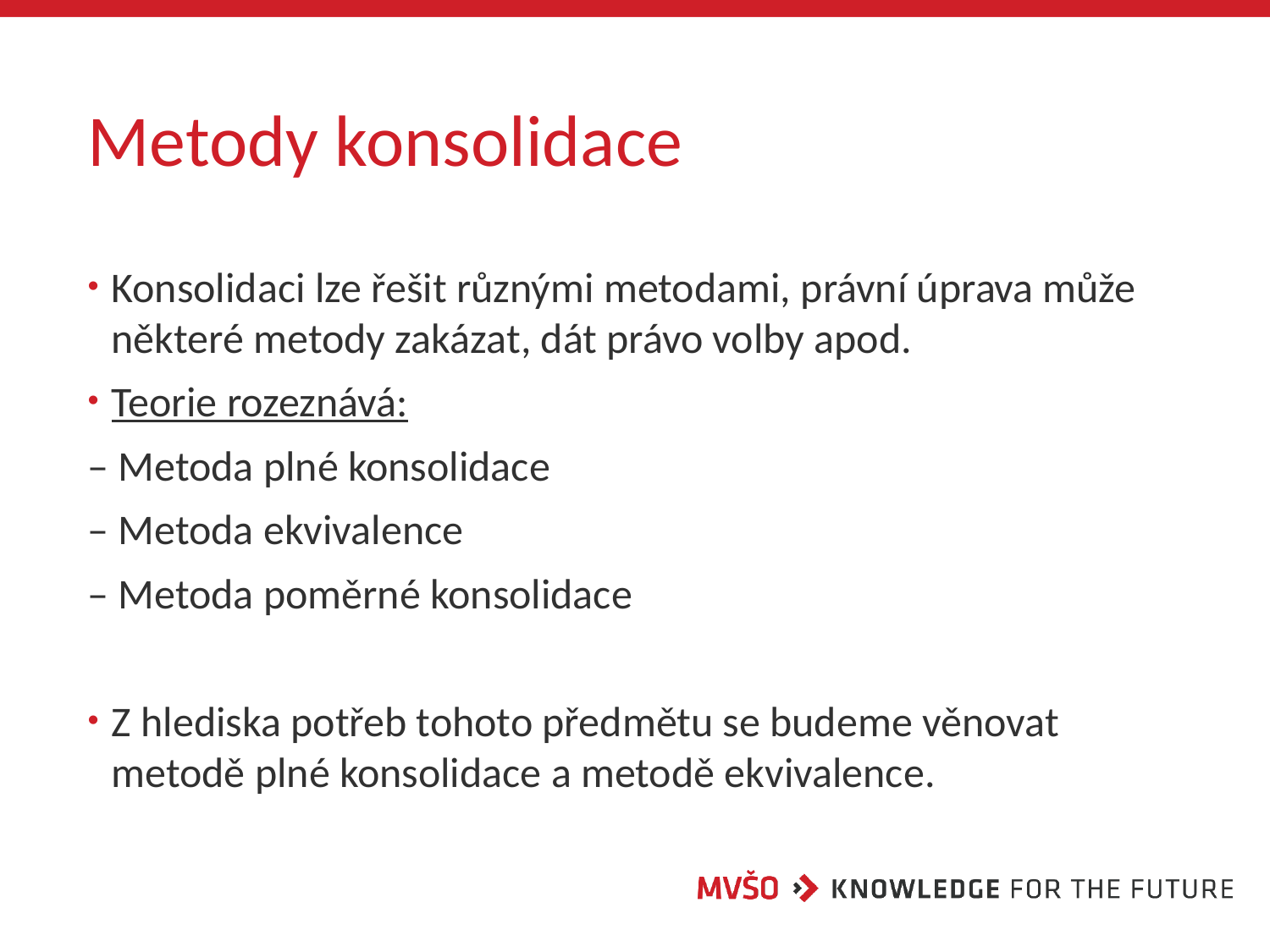

# Metody konsolidace
Konsolidaci lze řešit různými metodami, právní úprava může některé metody zakázat, dát právo volby apod.
Teorie rozeznává:
– Metoda plné konsolidace
– Metoda ekvivalence
– Metoda poměrné konsolidace

Z hlediska potřeb tohoto předmětu se budeme věnovat metodě plné konsolidace a metodě ekvivalence.